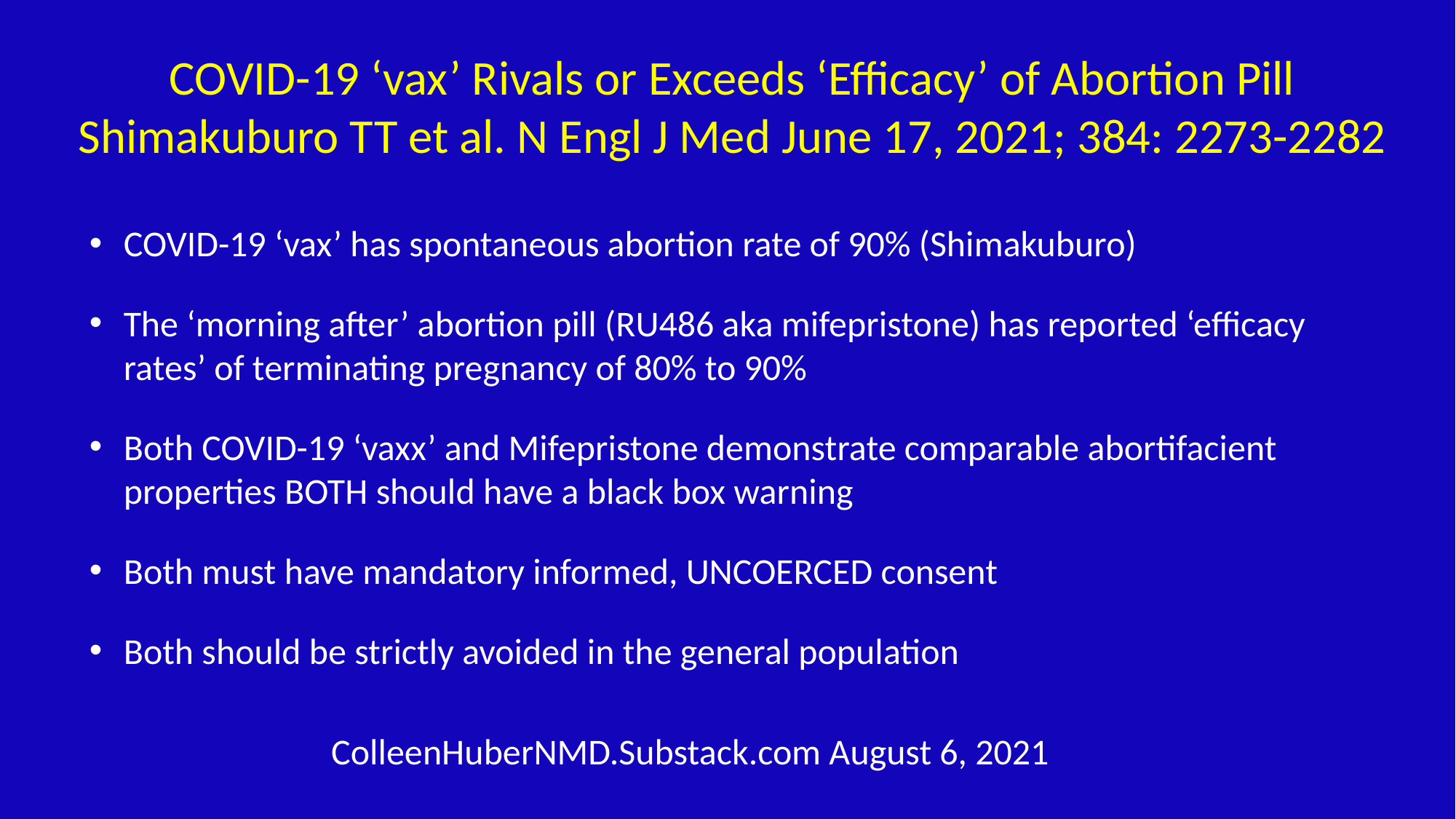

COVID-19 ‘vax’ Rivals or Exceeds ‘Efficacy’ of Abortion Pill
Shimakuburo TT et al. N Engl J Med June 17, 2021; 384: 2273-2282
COVID-19 ‘vax’ has spontaneous abortion rate of 90% (Shimakuburo)
The ‘morning after’ abortion pill (RU486 aka mifepristone) has reported ‘efficacy rates’ of terminating pregnancy of 80% to 90%
Both COVID-19 ‘vaxx’ and Mifepristone demonstrate comparable abortifacient properties BOTH should have a black box warning
Both must have mandatory informed, UNCOERCED consent
Both should be strictly avoided in the general population
ColleenHuberNMD.Substack.com August 6, 2021